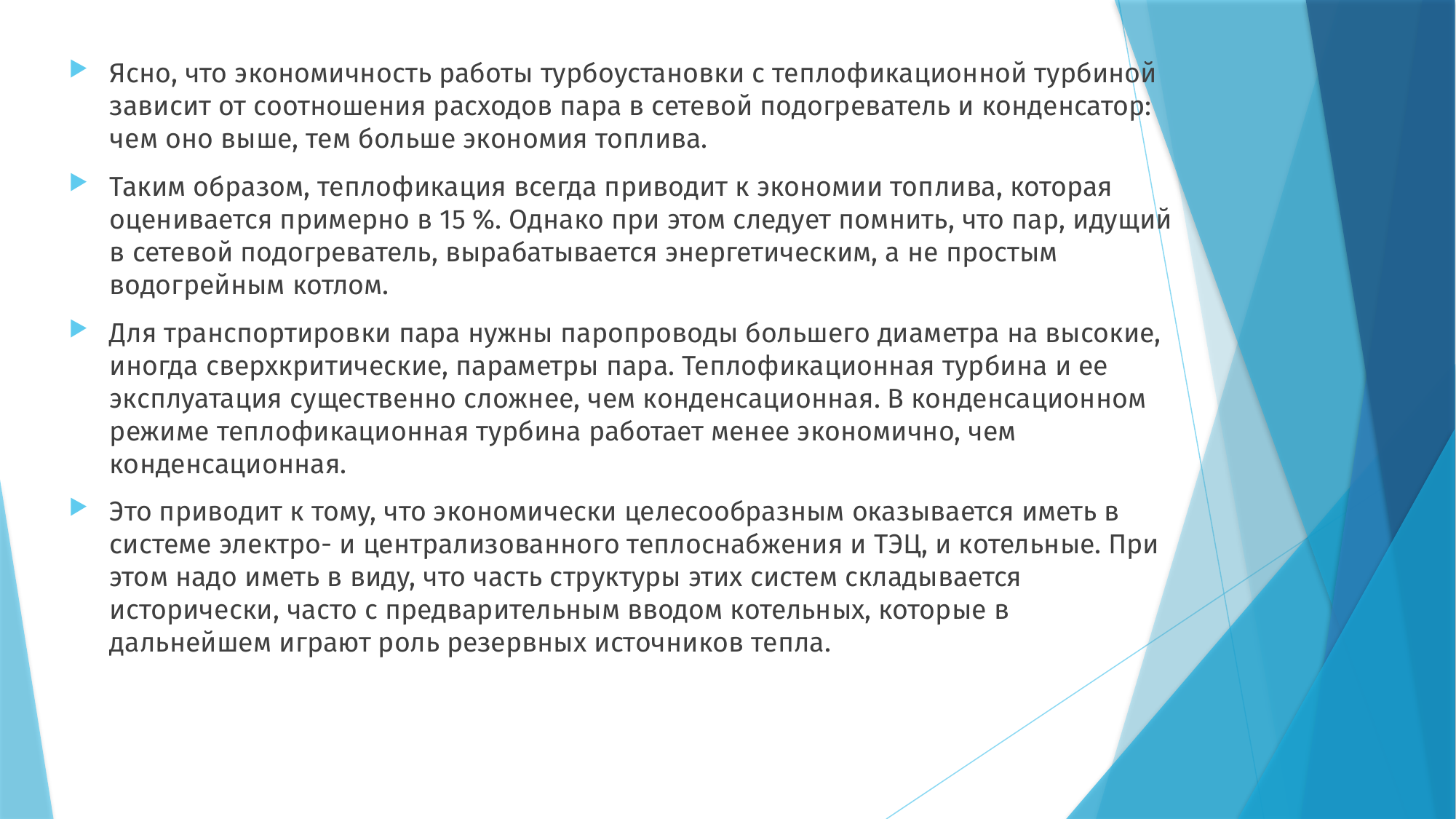

Ясно, что экономичность работы турбоустановки с теплофикационной турбиной зависит от соотношения расходов пара в сетевой подогреватель и конденсатор: чем оно выше, тем больше экономия топлива.
Таким образом, теплофикация всегда приводит к экономии топлива, которая оценивается примерно в 15 %. Однако при этом следует помнить, что пар, идущий в сетевой подогреватель, вырабатывается энергетическим, а не простым водогрейным котлом.
Для транспортировки пара нужны паропроводы большего диаметра на высокие, иногда сверхкритические, параметры пара. Теплофикационная турбина и ее эксплуатация существенно сложнее, чем конденсационная. В конденсационном режиме теплофикационная турбина работает менее экономично, чем конденсационная.
Это приводит к тому, что экономически целесообразным оказывается иметь в системе электро- и централизованного теплоснабжения и ТЭЦ, и котельные. При этом надо иметь в виду, что часть структуры этих систем складывается исторически, часто с предварительным вводом котельных, которые в дальнейшем играют роль резервных источников тепла.